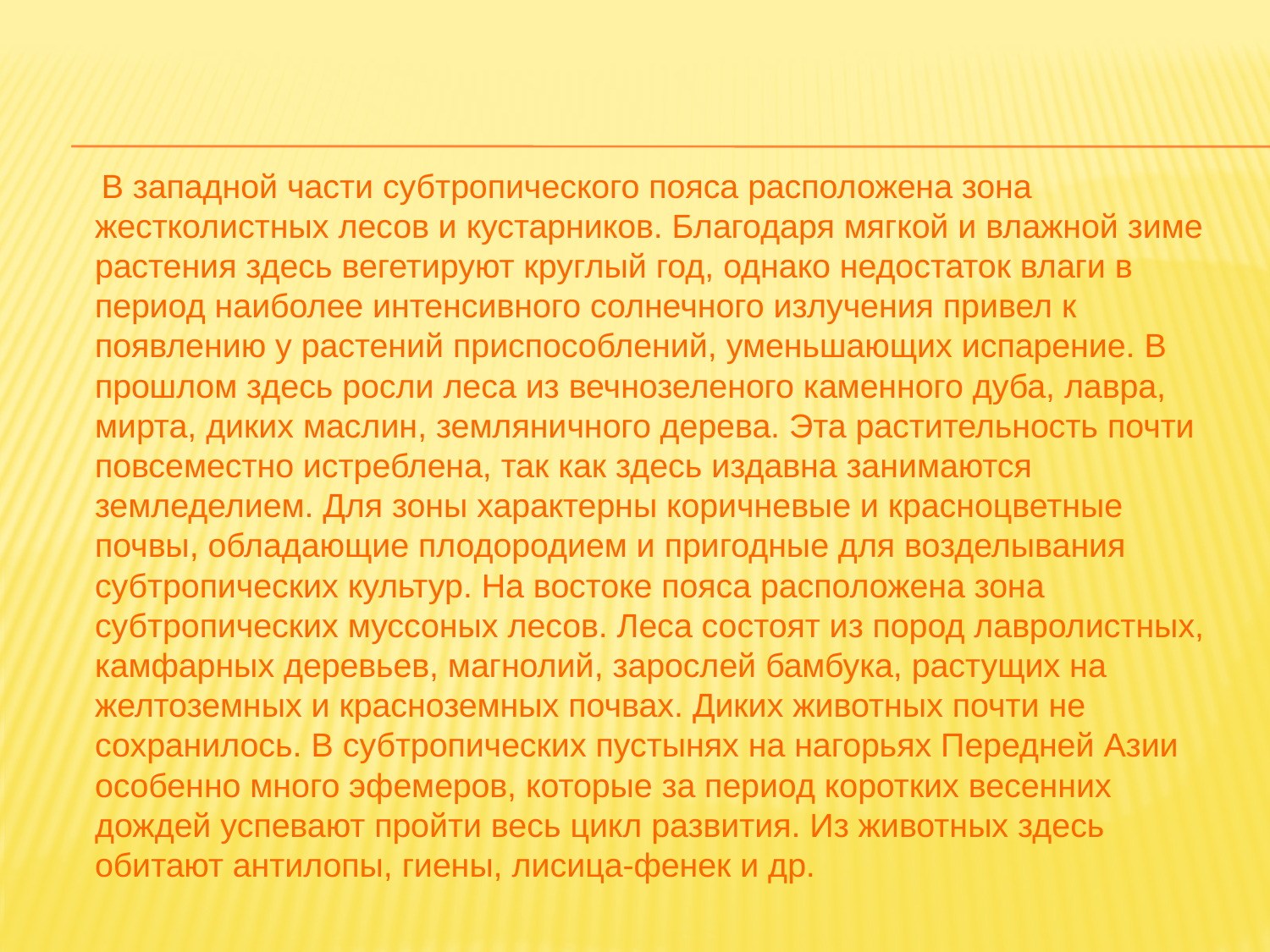

В западной части субтропического пояса расположена зона жестколистных лесов и кустарников. Благодаря мягкой и влажной зиме растения здесь вегетируют круглый год, однако недостаток влаги в период наиболее интенсивного солнечного излучения привел к появлению у растений приспособлений, уменьшающих испарение. В прошлом здесь росли леса из вечнозеленого каменного дуба, лавра, мирта, диких маслин, земляничного дерева. Эта растительность почти повсеместно истреблена, так как здесь издавна занимаются земледелием. Для зоны характерны коричневые и красноцветные почвы, обладающие плодородием и пригодные для возделывания субтропических культур. На востоке пояса расположена зона субтропических муссоных лесов. Леса состоят из пород лавролистных, камфарных деревьев, магнолий, зарослей бамбука, растущих на желтоземных и красноземных почвах. Диких животных почти не сохранилось. В субтропических пустынях на нагорьях Передней Азии особенно много эфемеров, которые за период коротких весенних дождей успевают пройти весь цикл развития. Из животных здесь обитают антилопы, гиены, лисица-фенек и др.